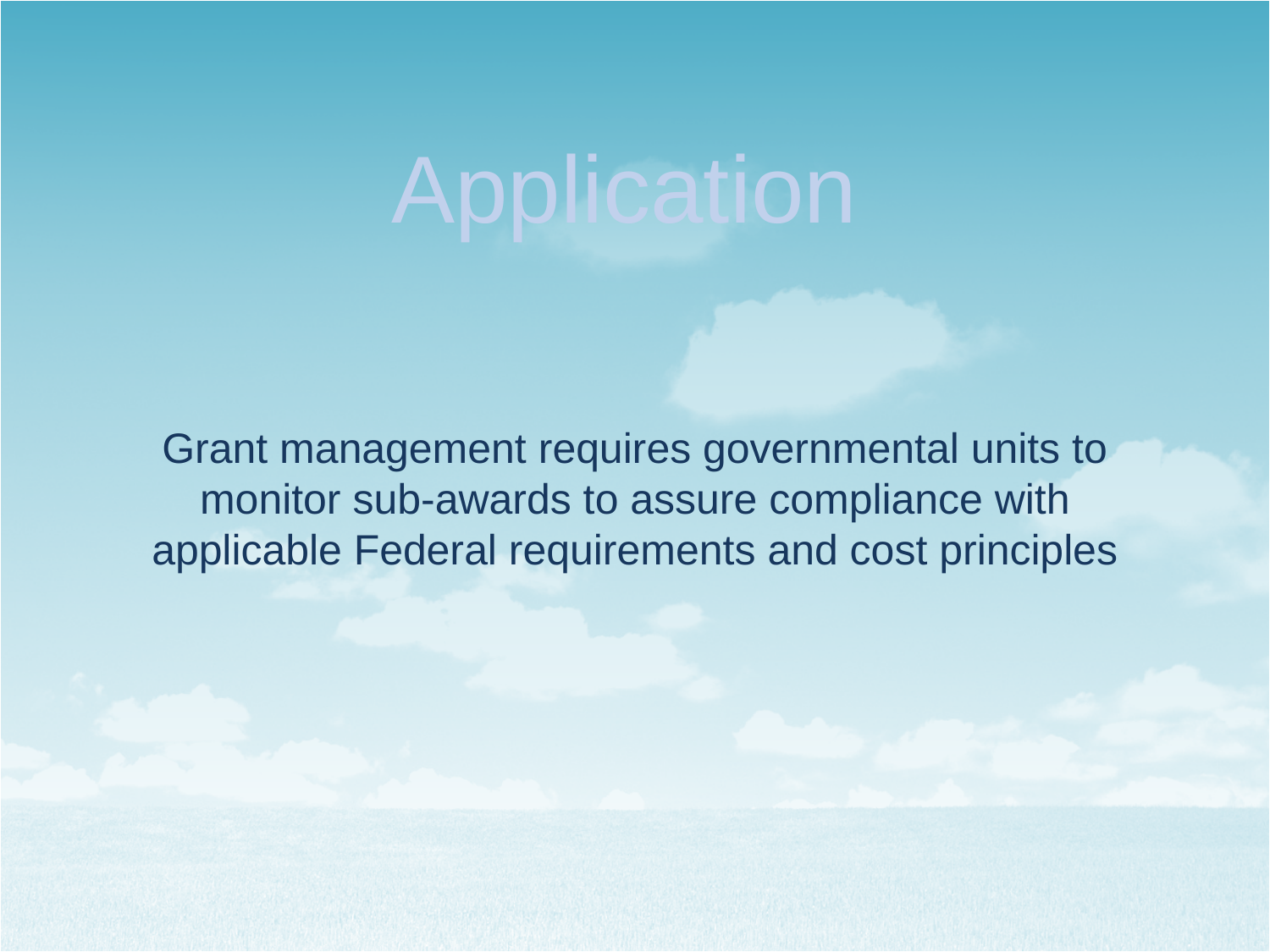

# Application

Grant management requires governmental units to monitor sub-awards to assure compliance with applicable Federal requirements and cost principles